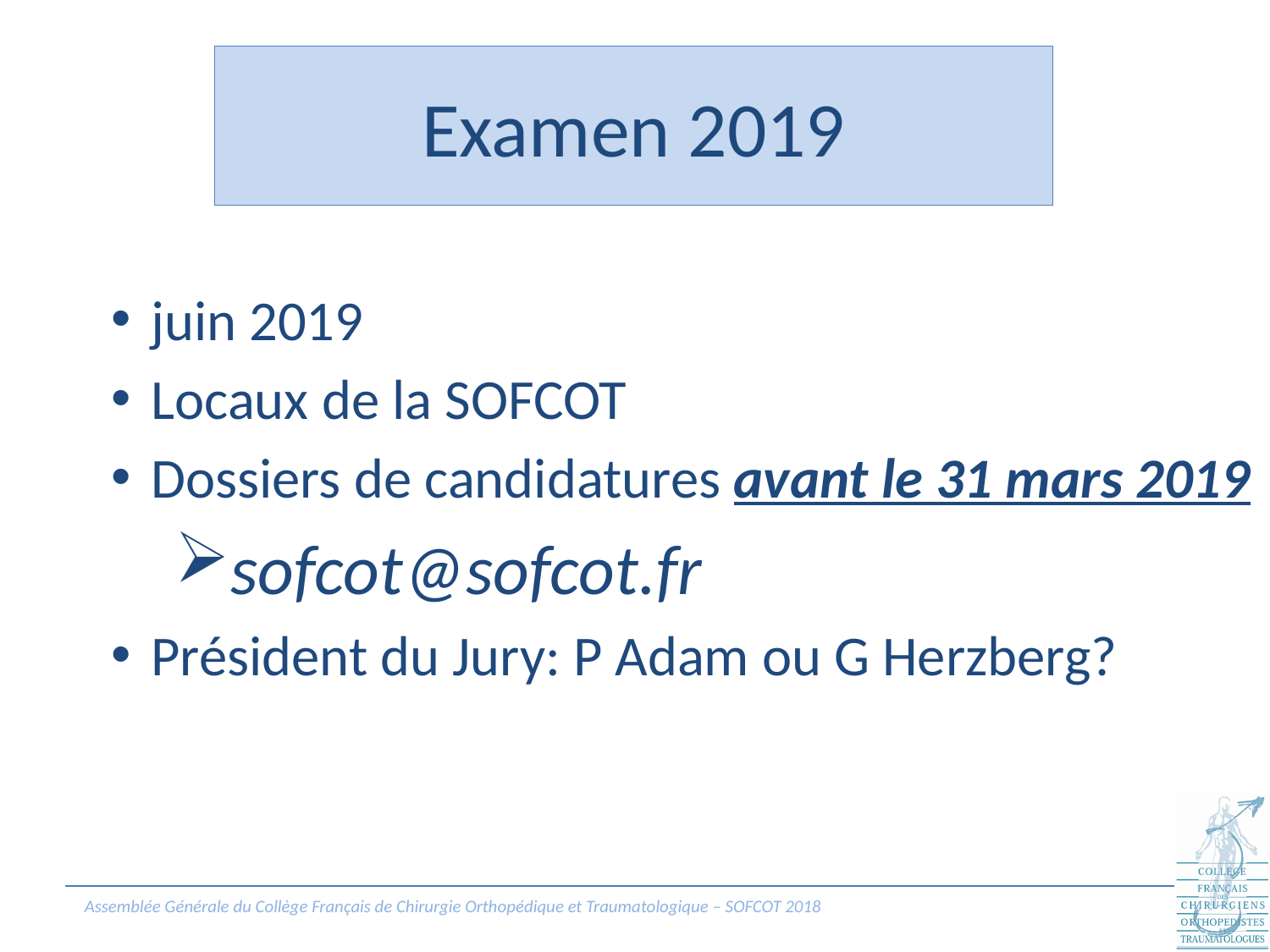

# Examen 2019
juin 2019
Locaux de la SOFCOT
Dossiers de candidatures avant le 31 mars 2019
sofcot@sofcot.fr
Président du Jury: P Adam ou G Herzberg?